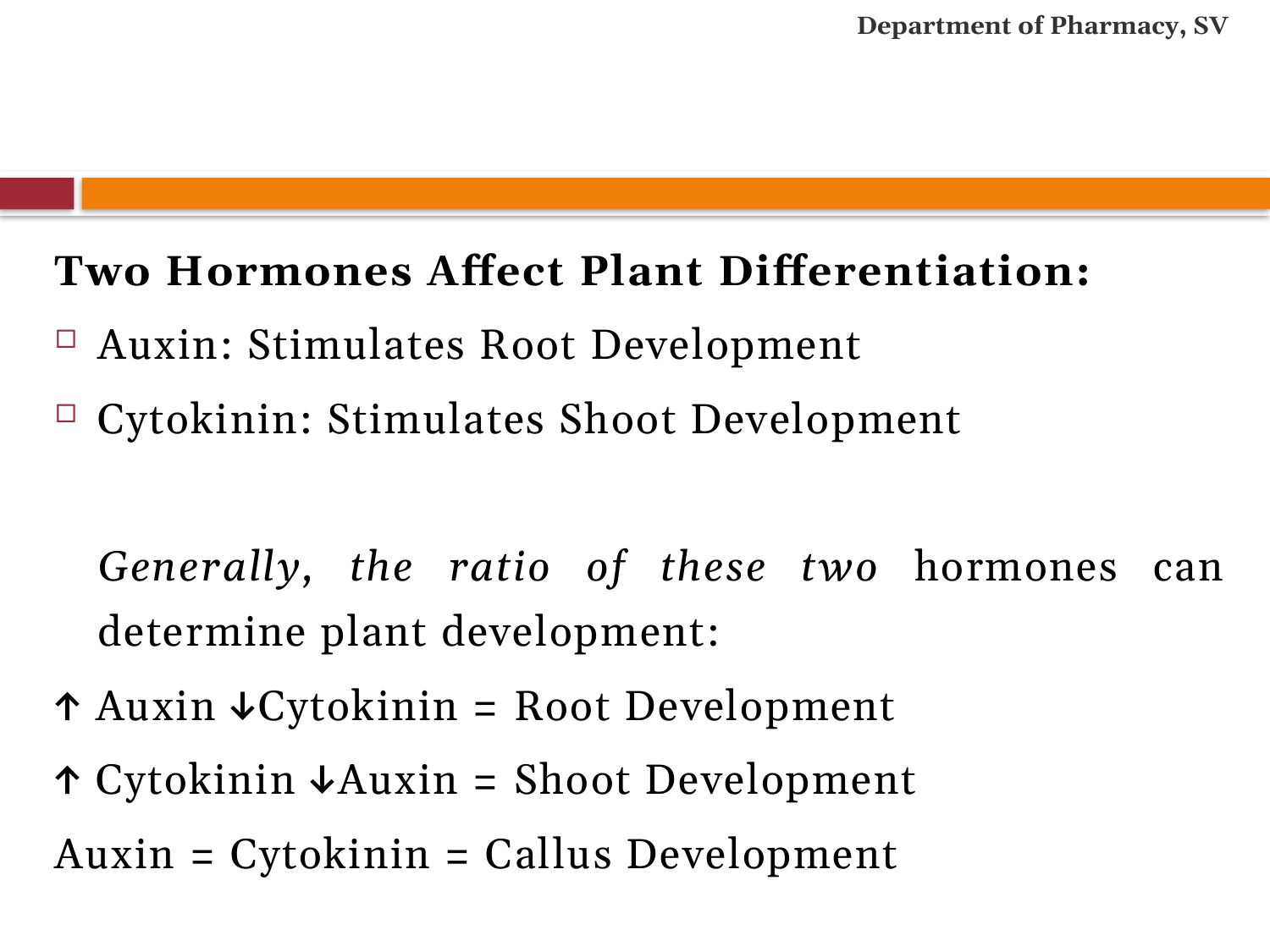

Department of Pharmacy, SV
#
Two Hormones Affect Plant Differentiation:
Auxin: Stimulates Root Development
Cytokinin: Stimulates Shoot Development

	Generally, the ratio of these two hormones can determine plant development:
↑ Auxin ↓Cytokinin = Root Development
↑ Cytokinin ↓Auxin = Shoot Development
Auxin = Cytokinin = Callus Development